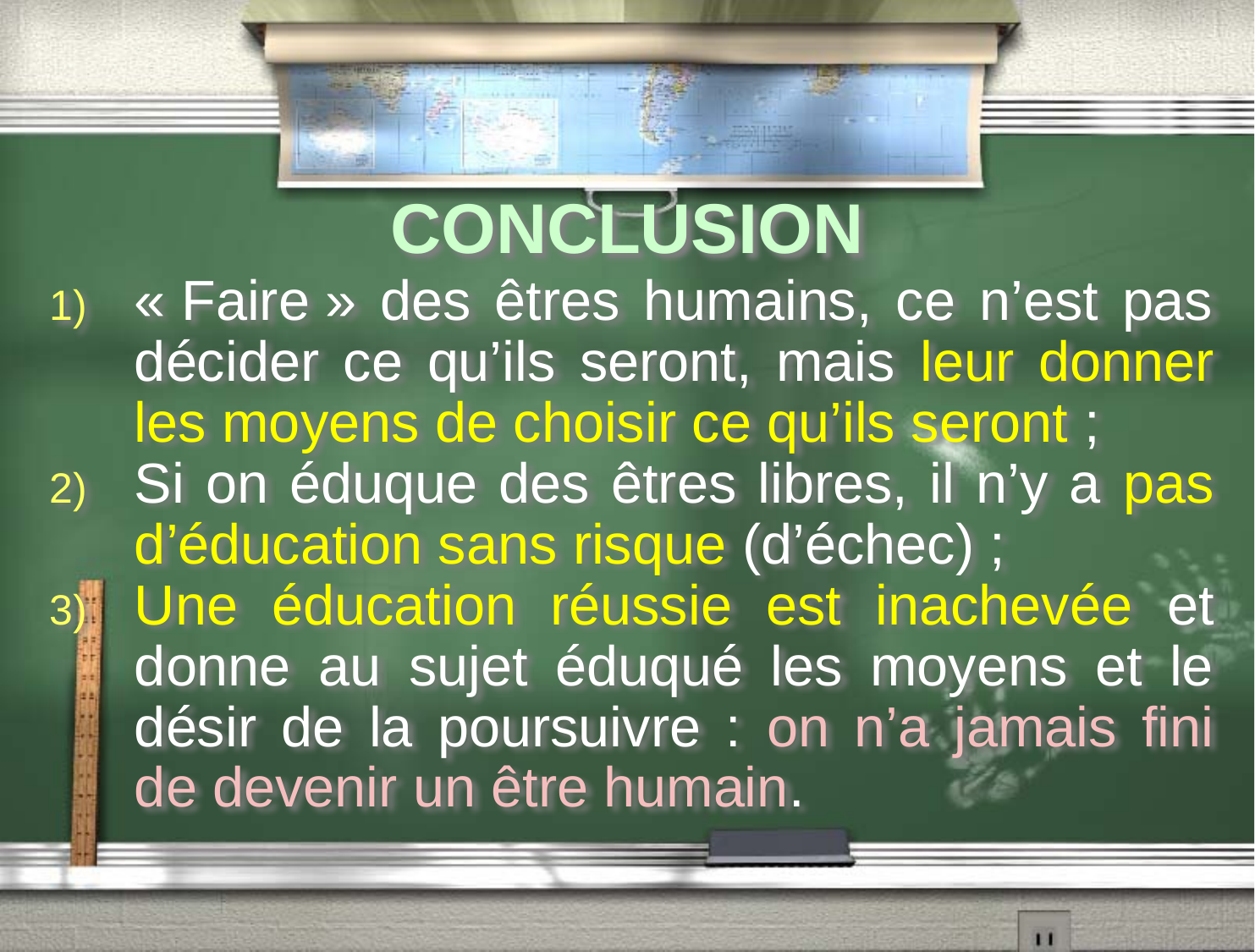

# CONCLUSION
« Faire » des êtres humains, ce n’est pas décider ce qu’ils seront, mais leur donner les moyens de choisir ce qu’ils seront ;
Si on éduque des êtres libres, il n’y a pas d’éducation sans risque (d’échec) ;
Une éducation réussie est inachevée et donne au sujet éduqué les moyens et le désir de la poursuivre : on n’a jamais fini de devenir un être humain.